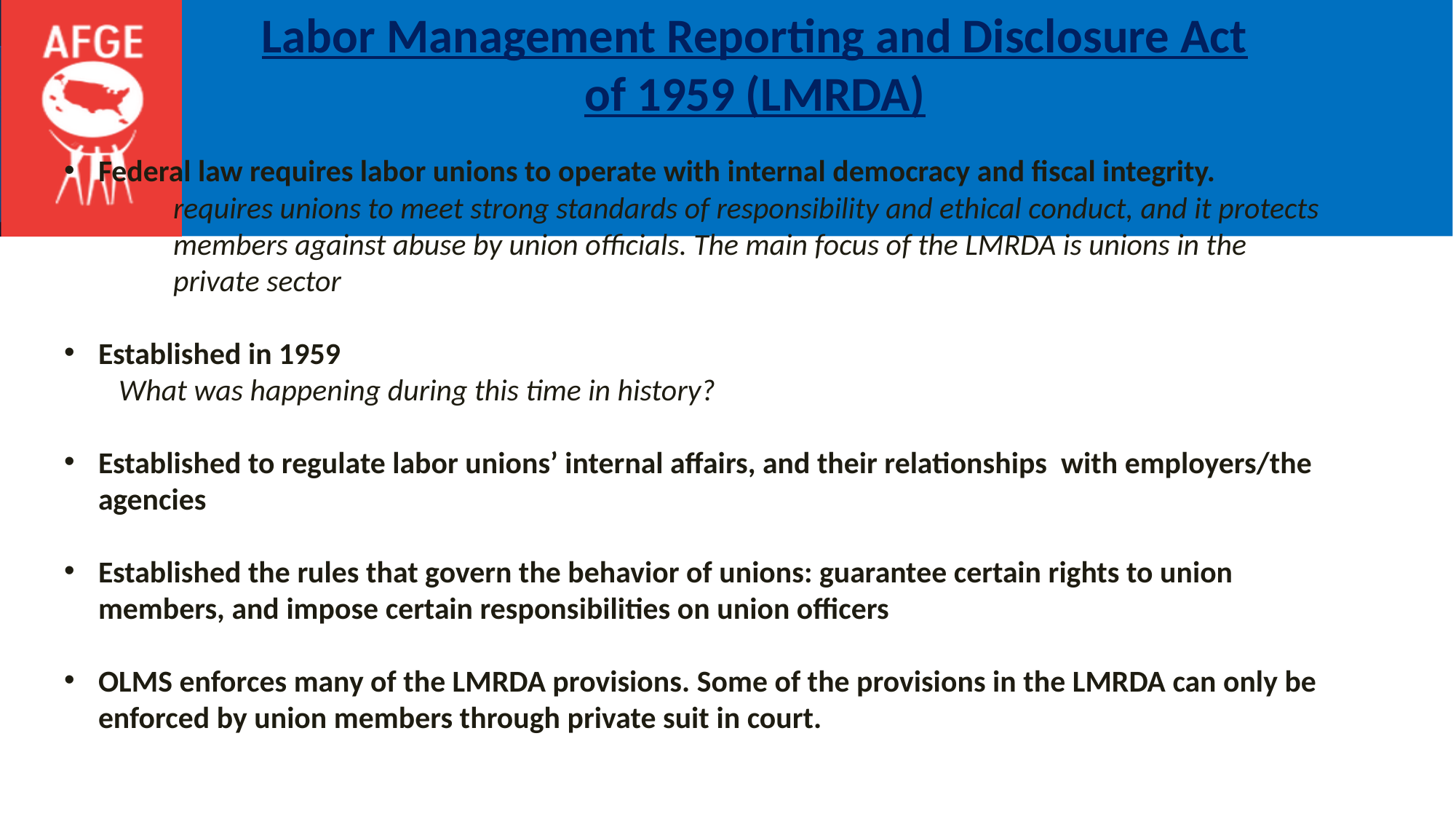

Labor Management Reporting and Disclosure Act of 1959 (LMRDA)

Federal law requires labor unions to operate with internal democracy and fiscal integrity.
requires unions to meet strong standards of responsibility and ethical conduct, and it protects members against abuse by union officials. The main focus of the LMRDA is unions in the private sector

Established in 1959
What was happening during this time in history?

Established to regulate labor unions’ internal affairs, and their relationships  with employers/the agencies

Established the rules that govern the behavior of unions: guarantee certain rights to union members, and impose certain responsibilities on union officers

OLMS enforces many of the LMRDA provisions. Some of the provisions in the LMRDA can only be enforced by union members through private suit in court.